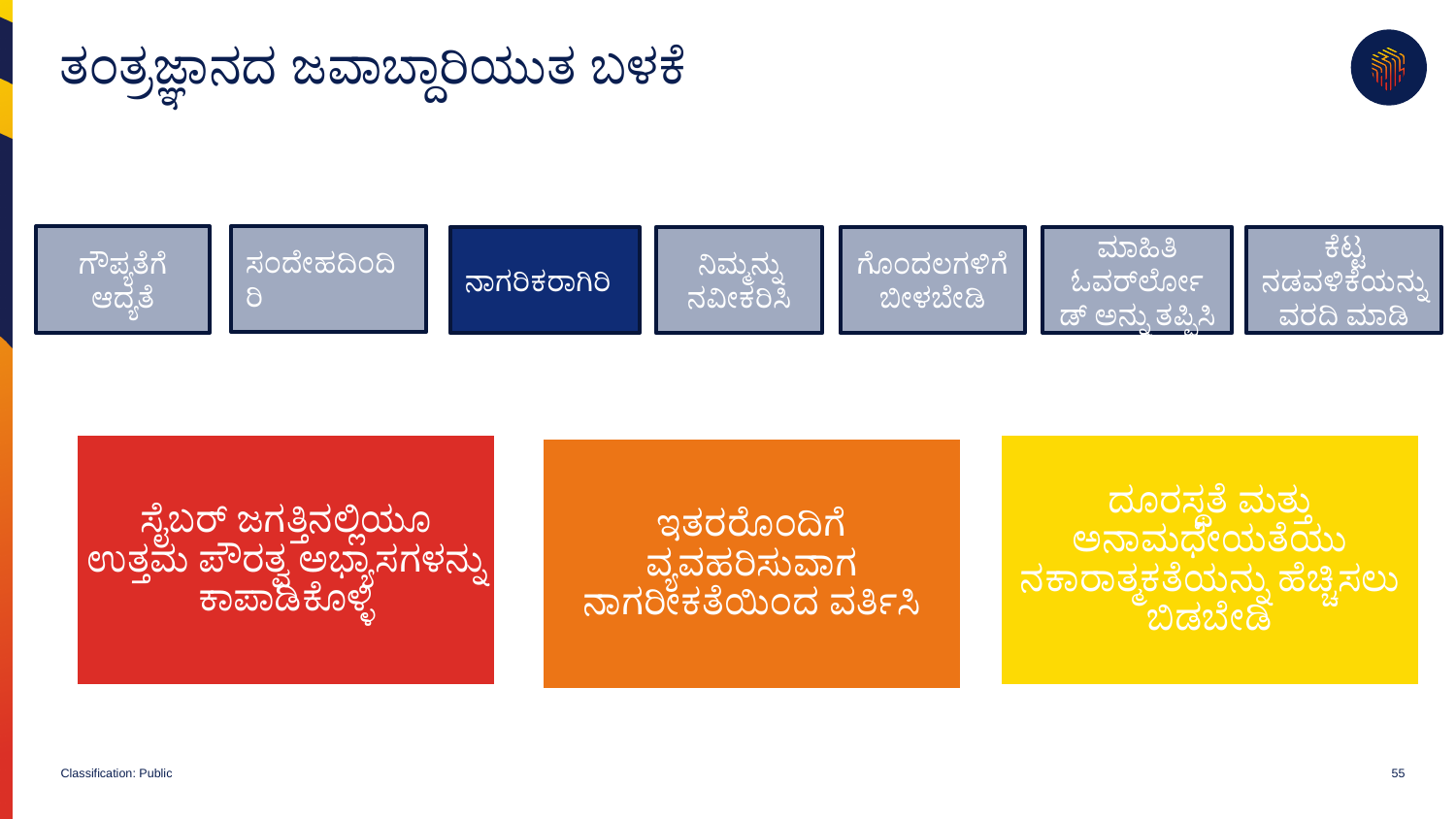

# ತಂತ್ರಜ್ಞಾನದ ಜವಾಬ್ದಾರಿಯುತ ಬಳಕೆ
ಸಂದೇಹದಿಂದಿರಿ
ಗೌಪ್ಯತೆಗೆ ಆದ್ಯತೆ
ನಾಗರಿಕರಾಗಿರಿ
ನಿಮ್ಮನ್ನು ನವೀಕರಿಸಿ
ಗೊಂದಲಗಳಿಗೆ ಬೀಳಬೇಡಿ
ಮಾಹಿತಿ ಓವರ್‌ರ್ಲೋಡ್ ಅನ್ನು ತಪ್ಪಿಸಿ
ಕೆಟ್ಟ ನಡವಳಿಕೆಯನ್ನು ವರದಿ ಮಾಡಿ
ಸೈಬರ್ ಜಗತ್ತಿನಲ್ಲಿಯೂ ಉತ್ತಮ ಪೌರತ್ವ ಅಭ್ಯಾಸಗಳನ್ನು ಕಾಪಾಡಿಕೊಳ್ಳಿ
ಇತರರೊಂದಿಗೆ ವ್ಯವಹರಿಸುವಾಗ ನಾಗರೀಕತೆಯಿಂದ ವರ್ತಿಸಿ
ದೂರಸ್ಥತೆ ಮತ್ತು ಅನಾಮಧೇಯತೆಯು ನಕಾರಾತ್ಮಕತೆಯನ್ನು ಹೆಚ್ಚಿಸಲು ಬಿಡಬೇಡಿ